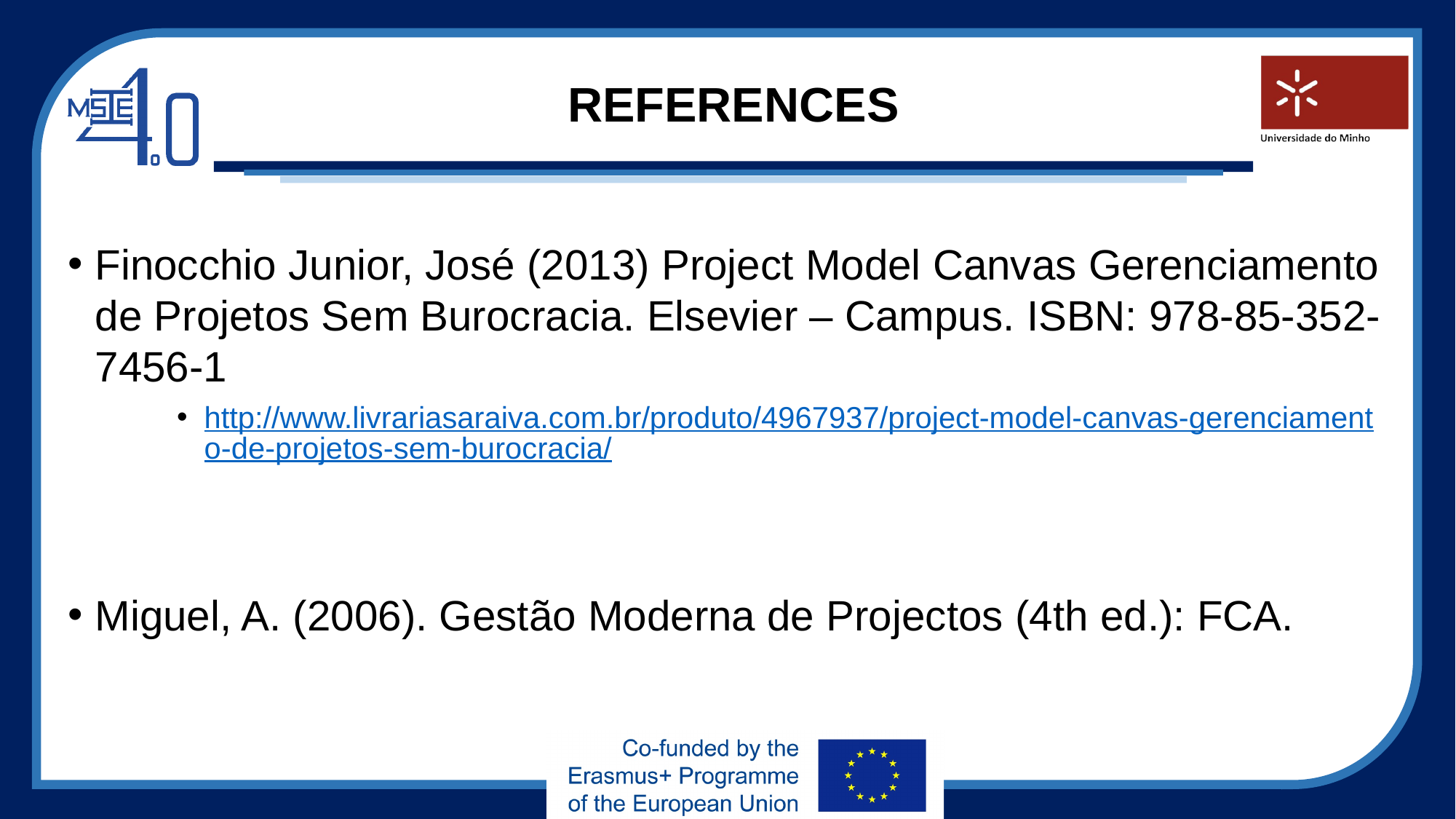

# REFERENCES
Finocchio Junior, José (2013) Project Model Canvas Gerenciamento de Projetos Sem Burocracia. Elsevier – Campus. ISBN: 978-85-352-7456-1
http://www.livrariasaraiva.com.br/produto/4967937/project-model-canvas-gerenciamento-de-projetos-sem-burocracia/

Miguel, A. (2006). Gestão Moderna de Projectos (4th ed.): FCA.